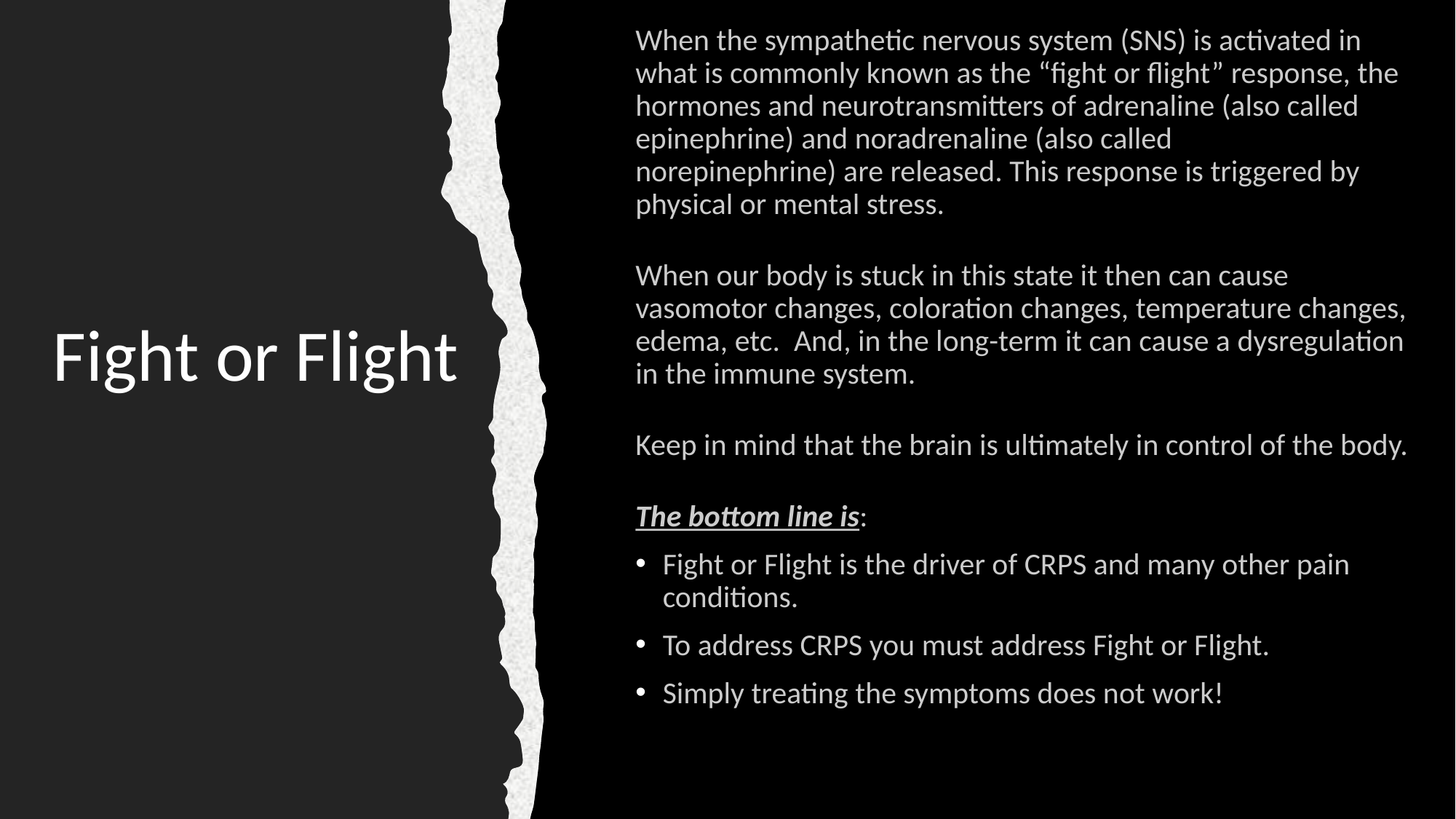

When the sympathetic nervous system (SNS) is activated in what is commonly known as the “fight or flight” response, the hormones and neurotransmitters of adrenaline (also called epinephrine) and noradrenaline (also called norepinephrine) are released. This response is triggered by physical or mental stress.

When our body is stuck in this state it then can cause vasomotor changes, coloration changes, temperature changes, edema, etc.  And, in the long-term it can cause a dysregulation in the immune system.

Keep in mind that the brain is ultimately in control of the body.

The bottom line is:
Fight or Flight is the driver of CRPS and many other pain conditions.
To address CRPS you must address Fight or Flight.
Simply treating the symptoms does not work!

# Fight or Flight